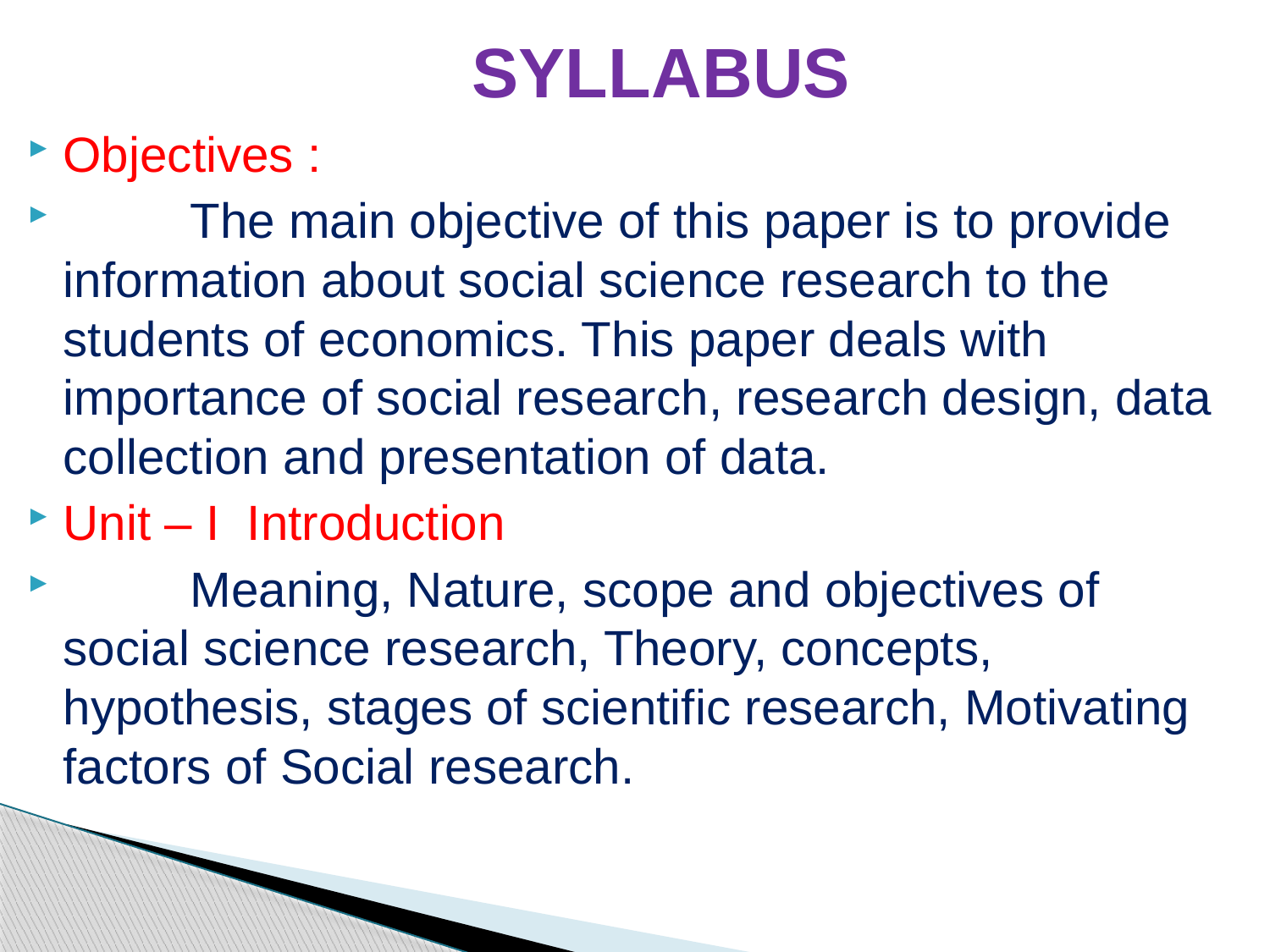

# SYLLABUS
Objectives :
	The main objective of this paper is to provide information about social science research to the students of economics. This paper deals with importance of social research, research design, data collection and presentation of data.
Unit – I  Introduction
	Meaning, Nature, scope and objectives of social science research, Theory, concepts, hypothesis, stages of scientific research, Motivating factors of Social research.